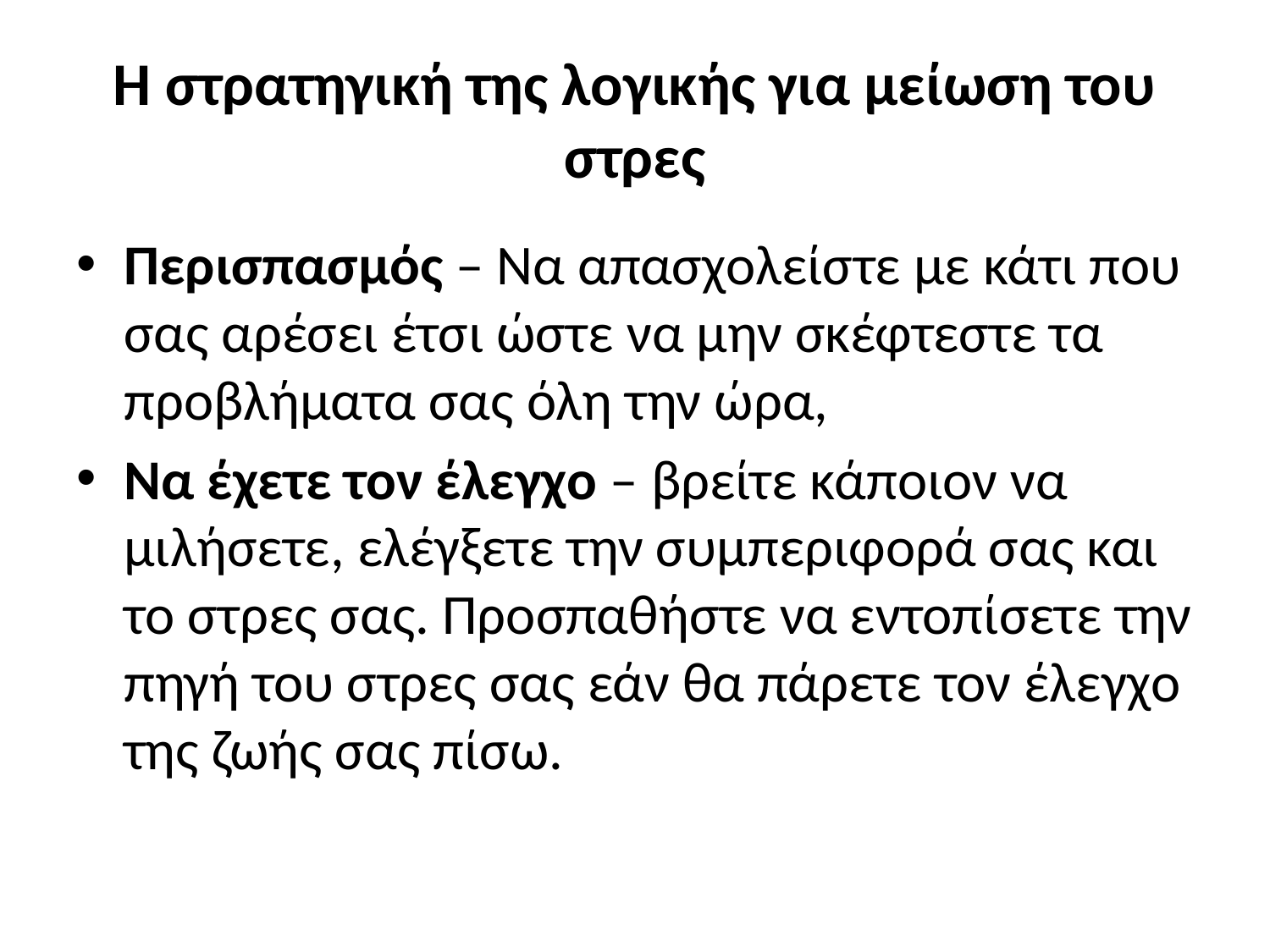

# Η στρατηγική της λογικής για μείωση του στρες
Περισπασμός – Να απασχολείστε με κάτι που σας αρέσει έτσι ώστε να μην σκέφτεστε τα προβλήματα σας όλη την ώρα,
Να έχετε τον έλεγχο – βρείτε κάποιον να μιλήσετε, ελέγξετε την συμπεριφορά σας και το στρες σας. Προσπαθήστε να εντοπίσετε την πηγή του στρες σας εάν θα πάρετε τον έλεγχο της ζωής σας πίσω.